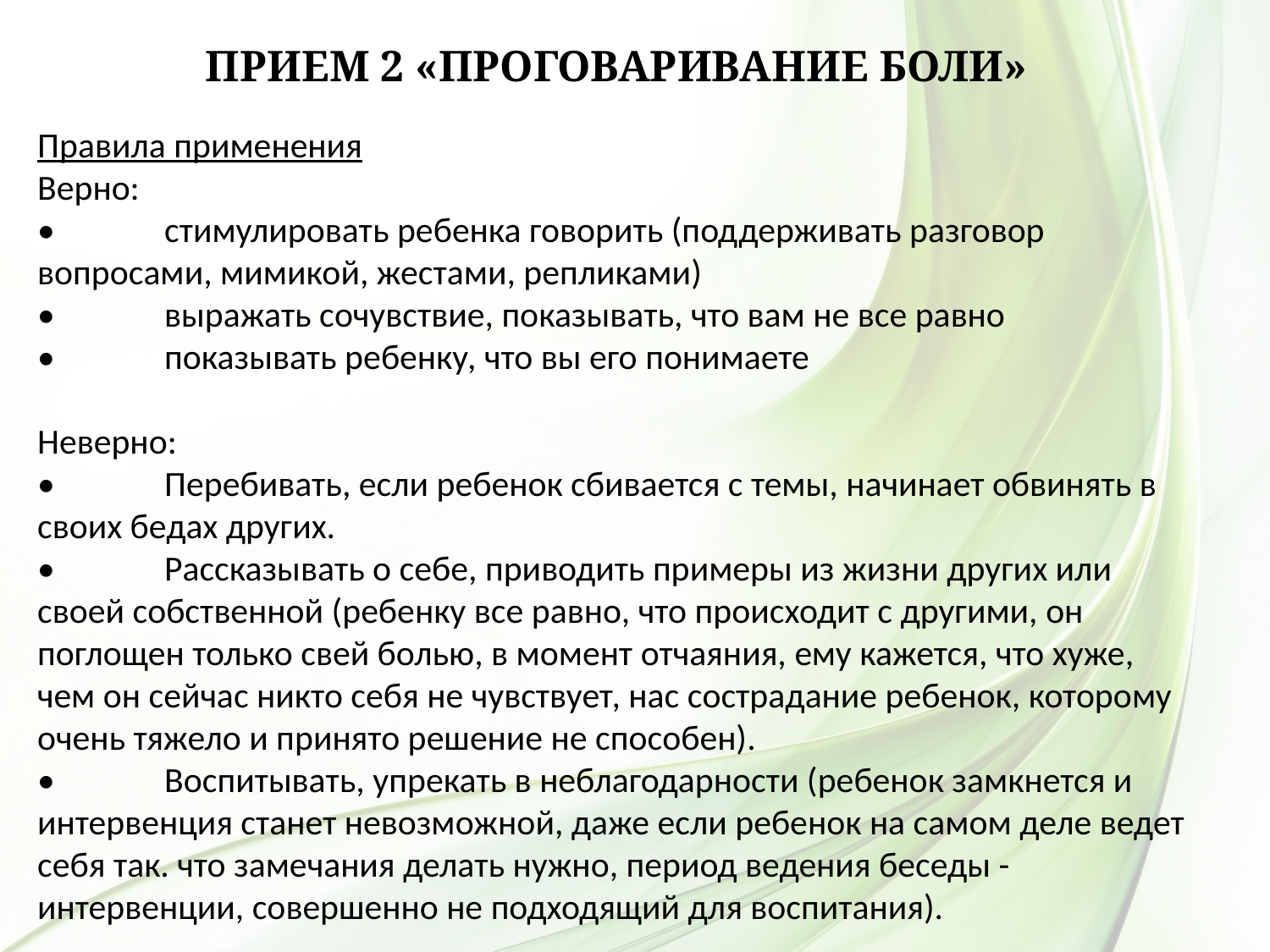

# Прием 2 «Проговаривание боли»
Правила применения
Верно:
•	стимулировать ребенка говорить (поддерживать разговор вопросами, мимикой, жестами, репликами)
•	выражать сочувствие, показывать, что вам не все равно
•	показывать ребенку, что вы его понимаете

Неверно:
•	Перебивать, если ребенок сбивается с темы, начинает обвинять в своих бедах других.
•	Рассказывать о себе, приводить примеры из жизни других или своей собственной (ребенку все равно, что происходит с другими, он поглощен только свей болью, в момент отчаяния, ему кажется, что хуже, чем он сейчас никто себя не чувствует, нас сострадание ребенок, которому очень тяжело и принято решение не способен).
•	Воспитывать, упрекать в неблагодарности (ребенок замкнется и интервенция станет невозможной, даже если ребенок на самом деле ведет себя так. что замечания делать нужно, период ведения беседы - интервенции, совершенно не подходящий для воспитания).